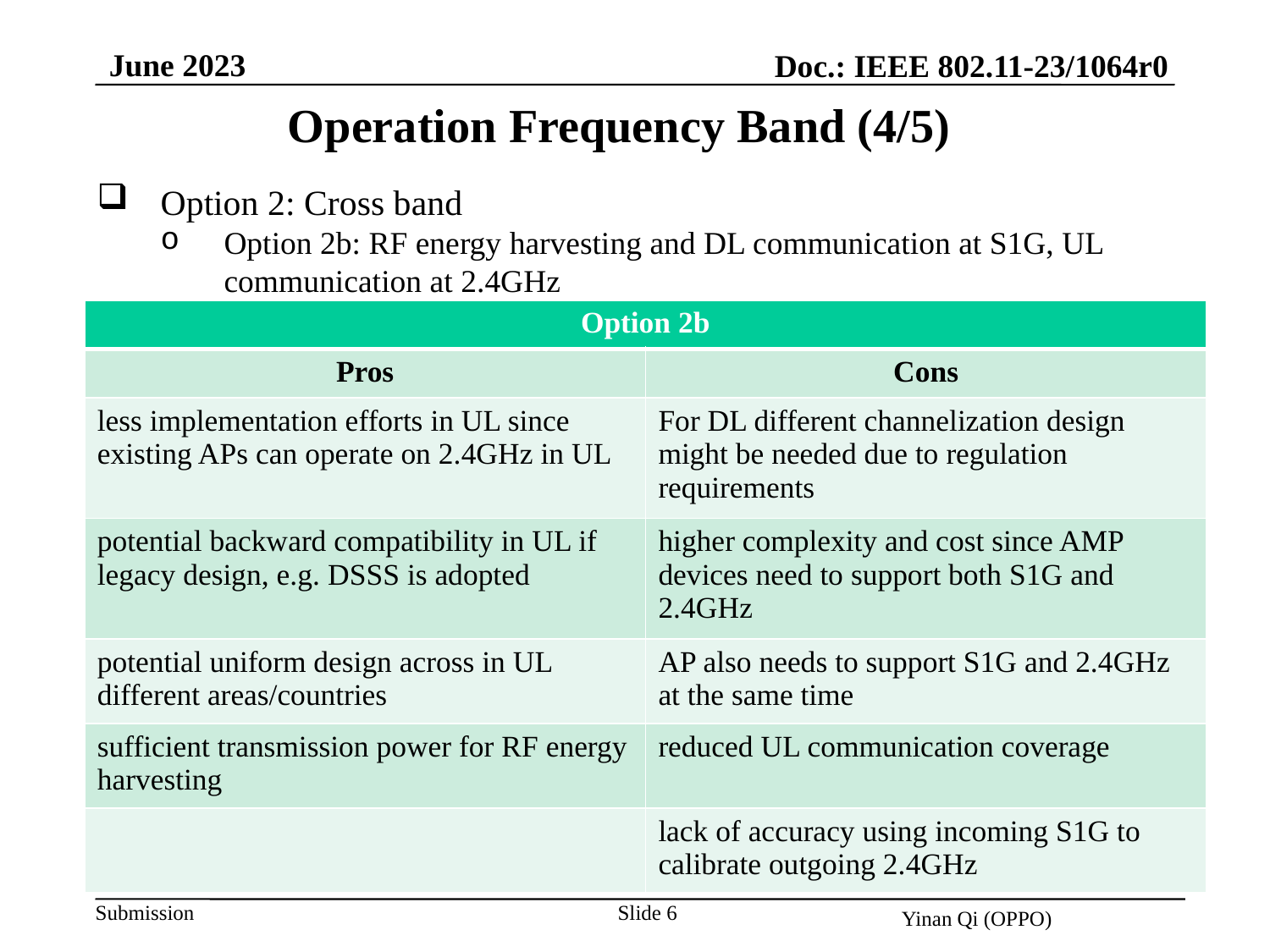

June 2023
Doc.: IEEE 802.11-23/1064r0
Operation Frequency Band (4/5)
Option 2: Cross band
Option 2b: RF energy harvesting and DL communication at S1G, UL communication at 2.4GHz

| Option 2b |  |
| --- | --- |
| Pros | Cons |
| less implementation efforts in UL since existing APs can operate on 2.4GHz in UL | For DL different channelization design might be needed due to regulation requirements |
| potential backward compatibility in UL if legacy design, e.g. DSSS is adopted | higher complexity and cost since AMP devices need to support both S1G and 2.4GHz |
| potential uniform design across in UL different areas/countries | AP also needs to support S1G and 2.4GHz at the same time |
| sufficient transmission power for RF energy harvesting | reduced UL communication coverage |
|  | lack of accuracy using incoming S1G to calibrate outgoing 2.4GHz |
Slide 6
Yinan Qi (OPPO)